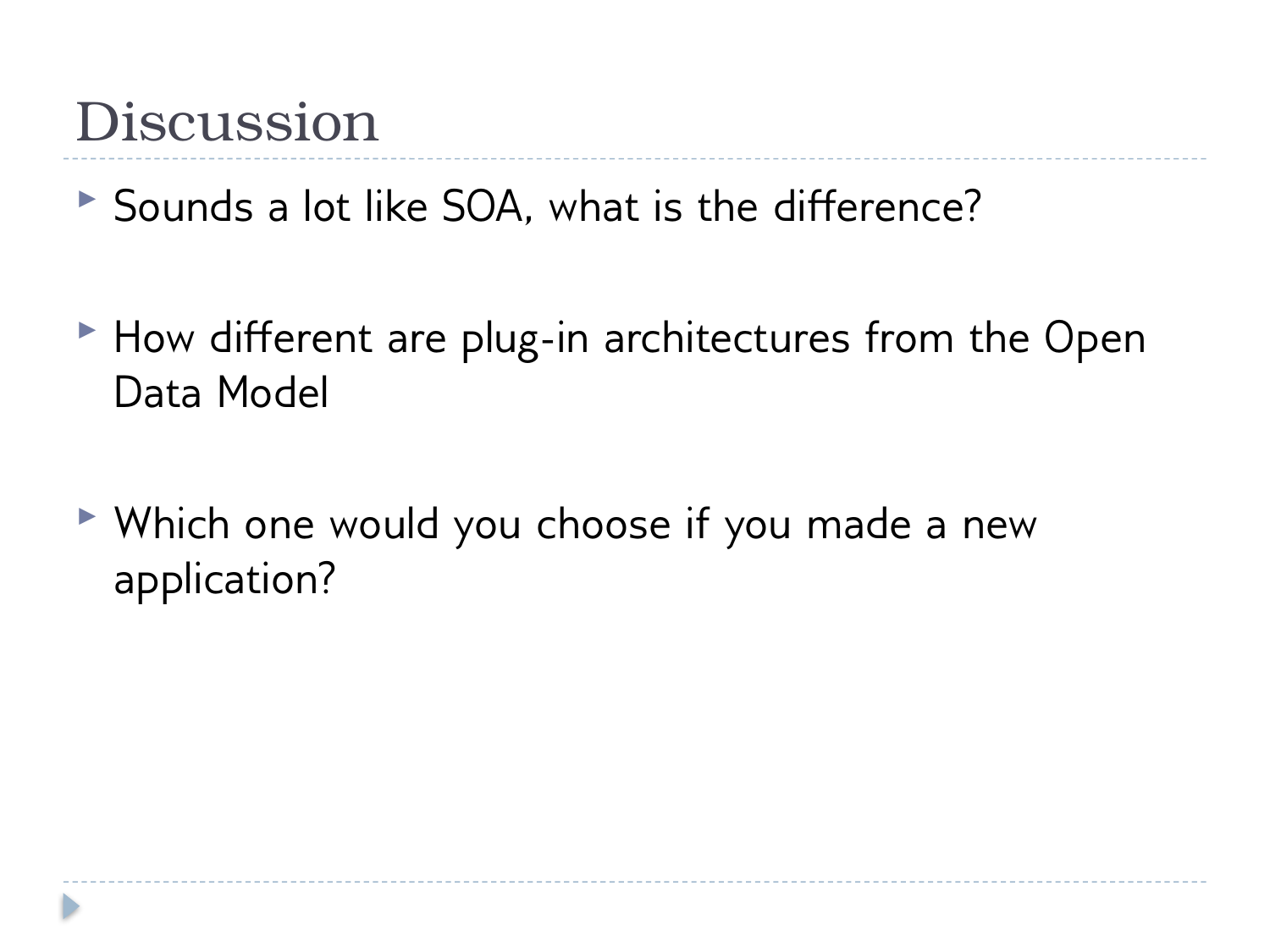

# Discussion
Sounds a lot like SOA, what is the difference?

How different are plug-in architectures from the Open Data Model

Which one would you choose if you made a new application?